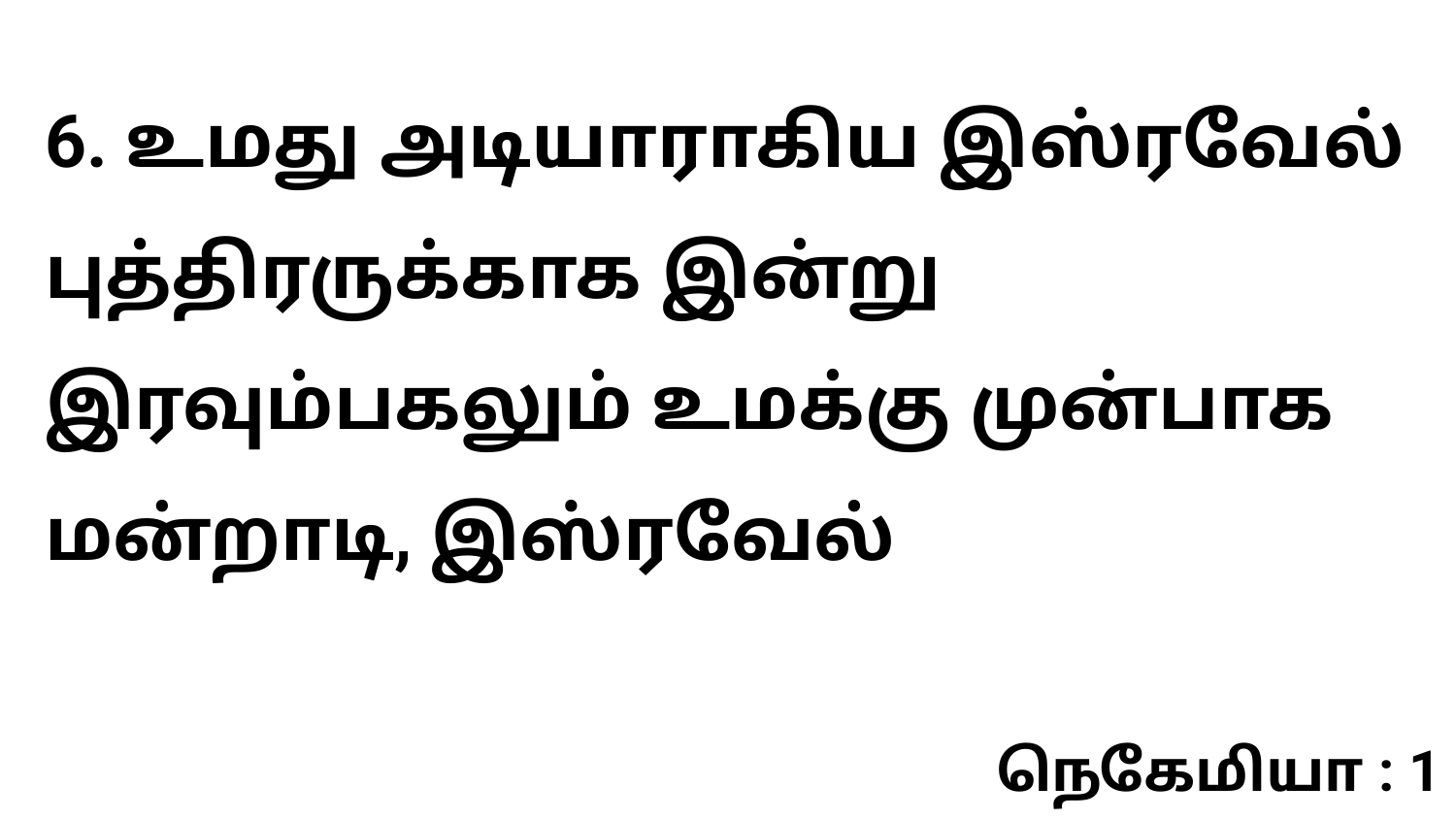

6. உமது அடியாராகிய இஸ்ரவேல் புத்திரருக்காக இன்று இரவும்பகலும் உமக்கு முன்பாக மன்றாடி, இஸ்ரவேல்
நெகேமியா : 1